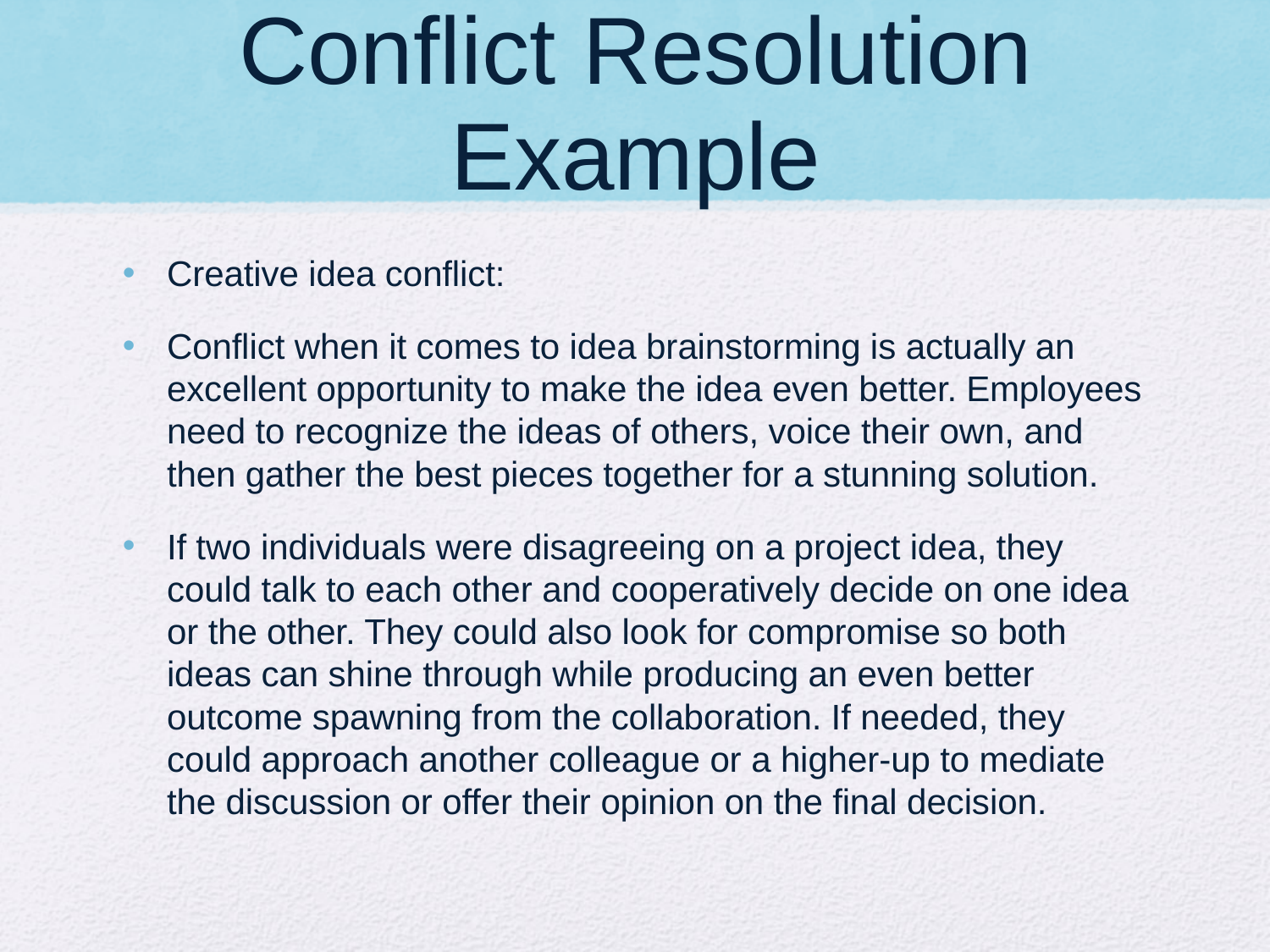

# Conflict Resolution Example
Creative idea conflict:
Conflict when it comes to idea brainstorming is actually an excellent opportunity to make the idea even better. Employees need to recognize the ideas of others, voice their own, and then gather the best pieces together for a stunning solution.
If two individuals were disagreeing on a project idea, they could talk to each other and cooperatively decide on one idea or the other. They could also look for compromise so both ideas can shine through while producing an even better outcome spawning from the collaboration. If needed, they could approach another colleague or a higher-up to mediate the discussion or offer their opinion on the final decision.